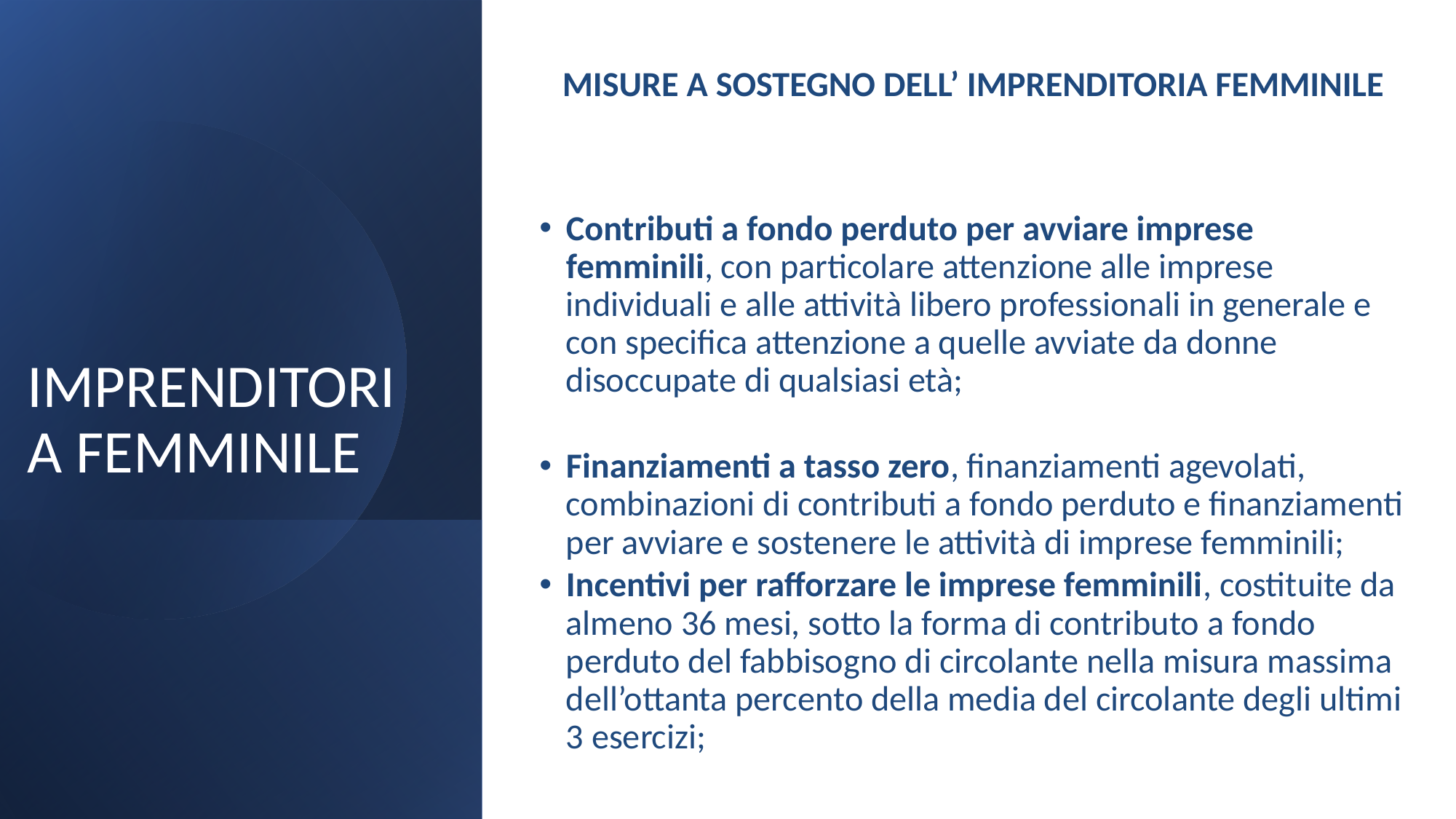

MISURE A SOSTEGNO DELL’ IMPRENDITORIA FEMMINILE

Contributi a fondo perduto per avviare imprese femminili, con particolare attenzione alle imprese individuali e alle attività libero professionali in generale e con specifica attenzione a quelle avviate da donne disoccupate di qualsiasi età;

Finanziamenti a tasso zero, finanziamenti agevolati, combinazioni di contributi a fondo perduto e finanziamenti per avviare e sostenere le attività di imprese femminili;
Incentivi per rafforzare le imprese femminili, costituite da almeno 36 mesi, sotto la forma di contributo a fondo perduto del fabbisogno di circolante nella misura massima dell’ottanta percento della media del circolante degli ultimi 3 esercizi;

# IMPRENDITORIA FEMMINILE